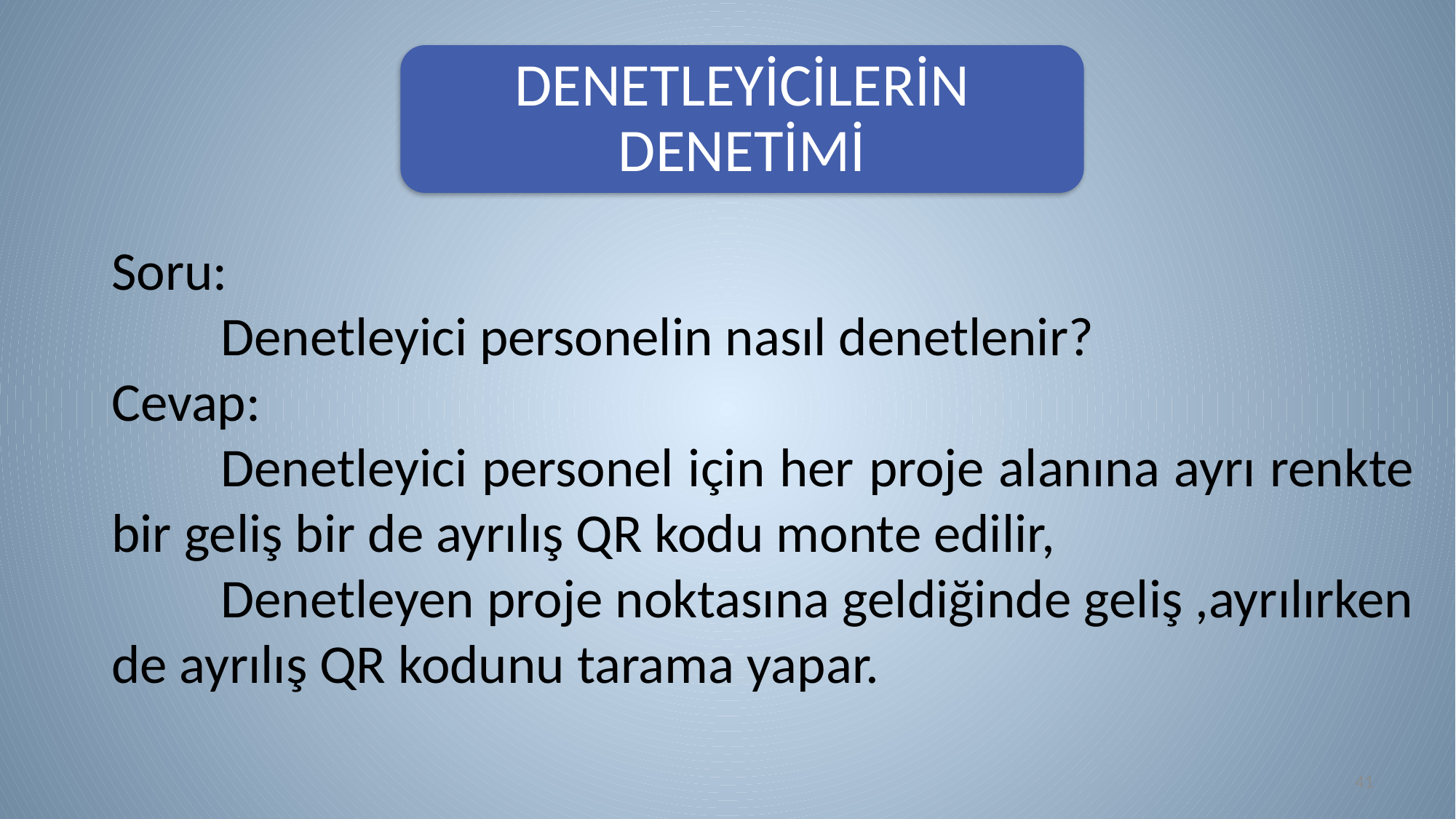

DENETLEYİCİLERİN DENETİMİ
Soru:
	Denetleyici personelin nasıl denetlenir?
Cevap:
	Denetleyici personel için her proje alanına ayrı renkte bir geliş bir de ayrılış QR kodu monte edilir,
	Denetleyen proje noktasına geldiğinde geliş ,ayrılırken de ayrılış QR kodunu tarama yapar.

41